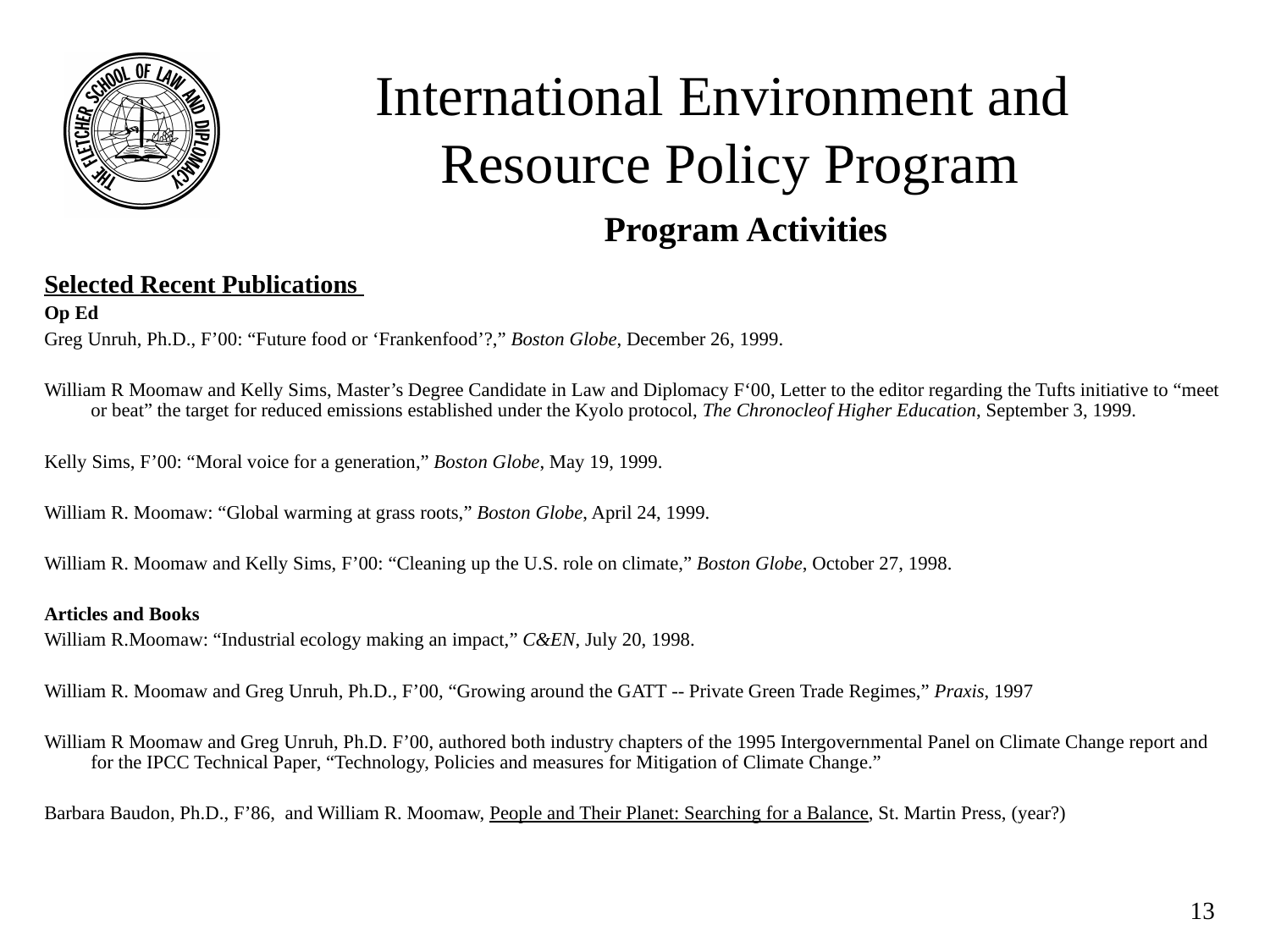

International Environment and
Resource Policy Program
Program Activities
# Selected Recent Publications
Op Ed
Greg Unruh, Ph.D., F’00: “Future food or ‘Frankenfood’?,” Boston Globe, December 26, 1999.

William R Moomaw and Kelly Sims, Master’s Degree Candidate in Law and Diplomacy F‘00, Letter to the editor regarding the Tufts initiative to “meet or beat” the target for reduced emissions established under the Kyolo protocol, The Chronocleof Higher Education, September 3, 1999.

Kelly Sims, F’00: “Moral voice for a generation,” Boston Globe, May 19, 1999.

William R. Moomaw: “Global warming at grass roots,” Boston Globe, April 24, 1999.

William R. Moomaw and Kelly Sims, F’00: “Cleaning up the U.S. role on climate,” Boston Globe, October 27, 1998.

Articles and Books
William R.Moomaw: “Industrial ecology making an impact,” C&EN, July 20, 1998.

William R. Moomaw and Greg Unruh, Ph.D., F’00, “Growing around the GATT -- Private Green Trade Regimes,” Praxis, 1997

William R Moomaw and Greg Unruh, Ph.D. F’00, authored both industry chapters of the 1995 Intergovernmental Panel on Climate Change report and for the IPCC Technical Paper, “Technology, Policies and measures for Mitigation of Climate Change.”

Barbara Baudon, Ph.D., F’86,  and William R. Moomaw, People and Their Planet: Searching for a Balance, St. Martin Press, (year?)

13